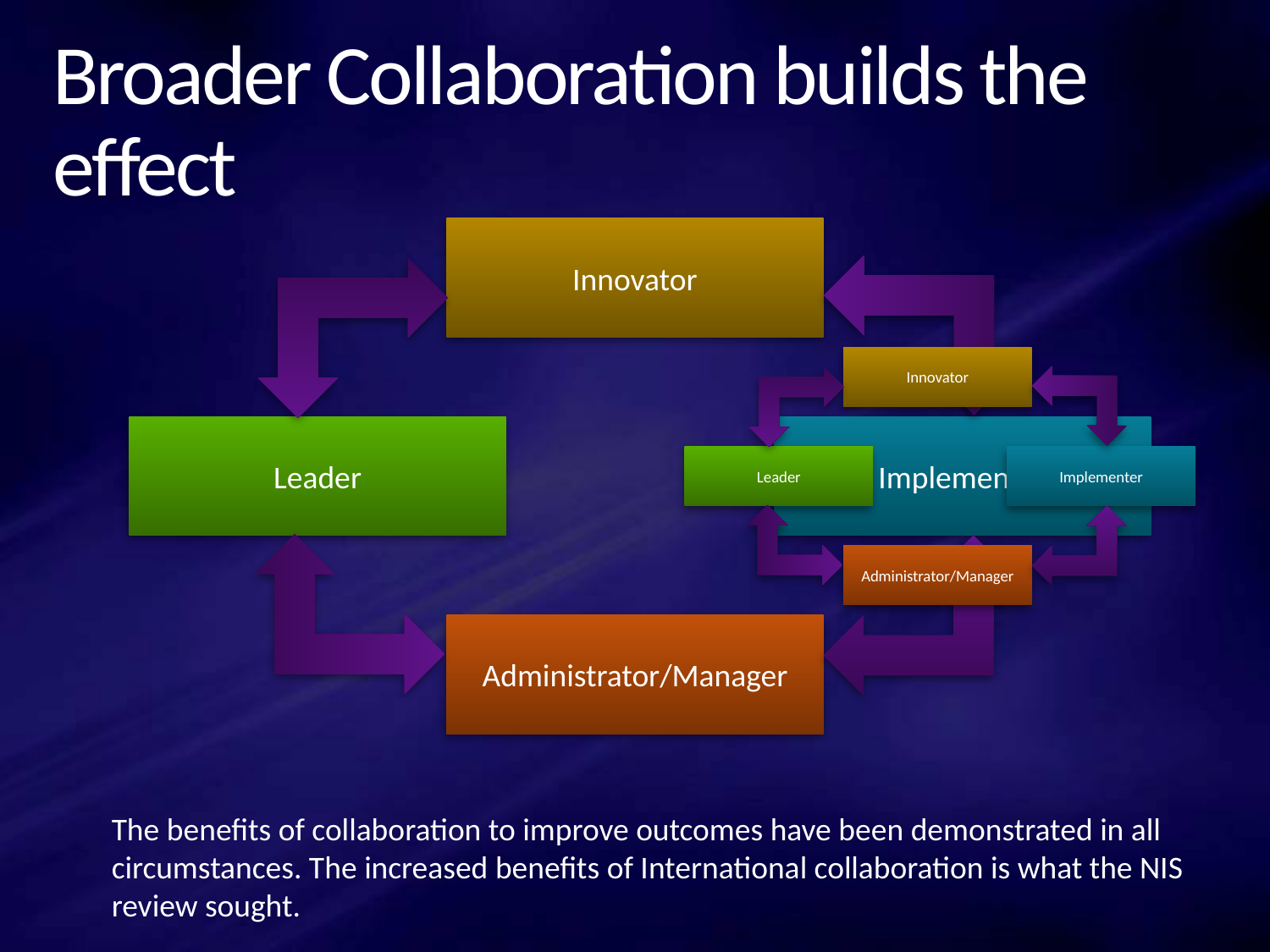

# Broader Collaboration builds the effect
Innovator

Leader
Implementer

Administrator/Manager
Innovator

Leader
Implementer

Administrator/Manager
The benefits of collaboration to improve outcomes have been demonstrated in all circumstances. The increased benefits of International collaboration is what the NIS review sought.